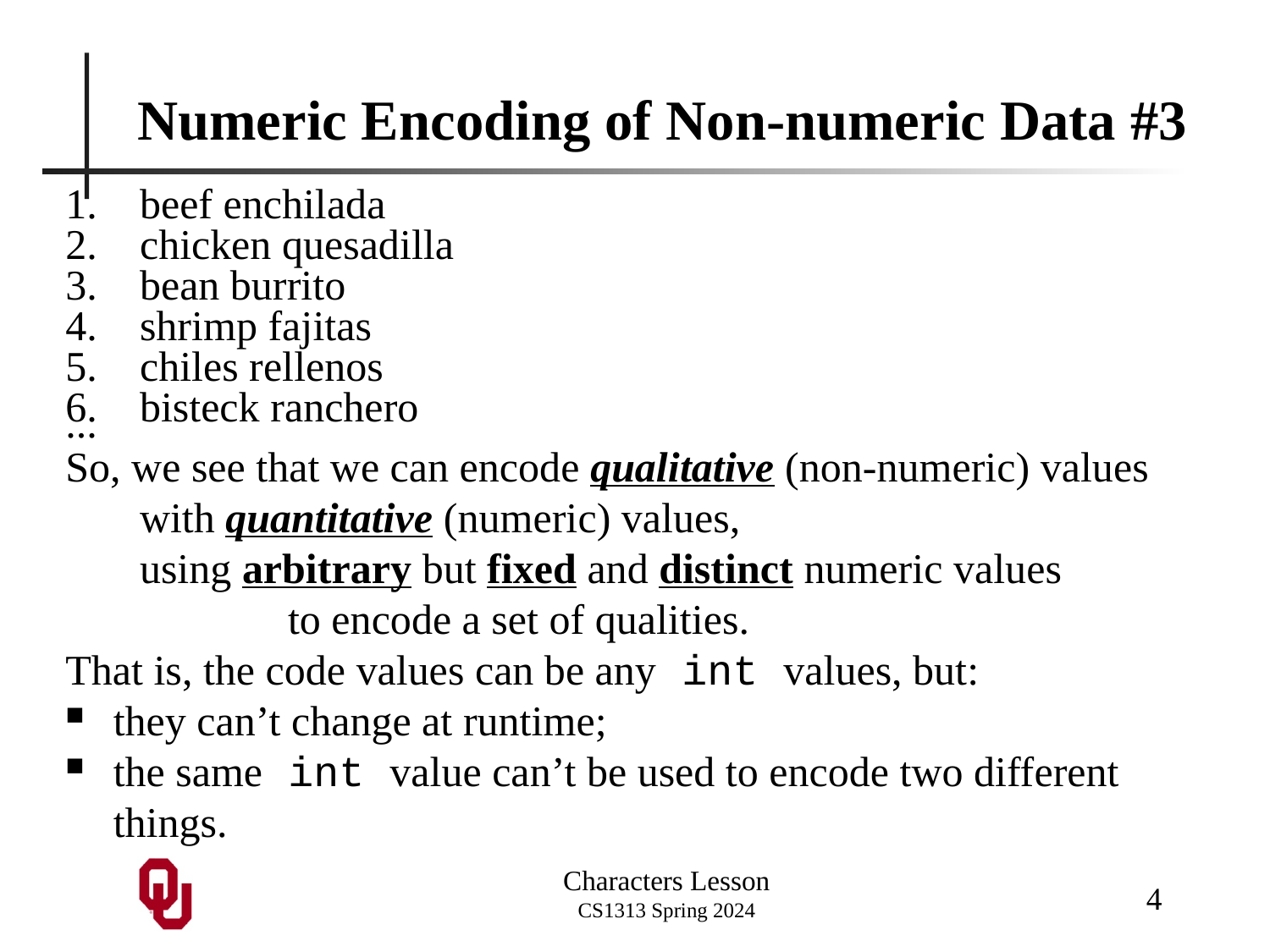

# Numeric Encoding of Non-numeric Data #3
beef enchilada
chicken quesadilla
bean burrito
shrimp fajitas
chiles rellenos
bisteck ranchero
...
So, we see that we can encode qualitative (non-numeric) values with quantitative (numeric) values,                                     using arbitrary but fixed and distinct numeric values                            to encode a set of qualities.
That is, the code values can be any int values, but:
they can’t change at runtime;
the same int value can’t be used to encode two different things.
4
Characters Lesson
CS1313 Spring 2024